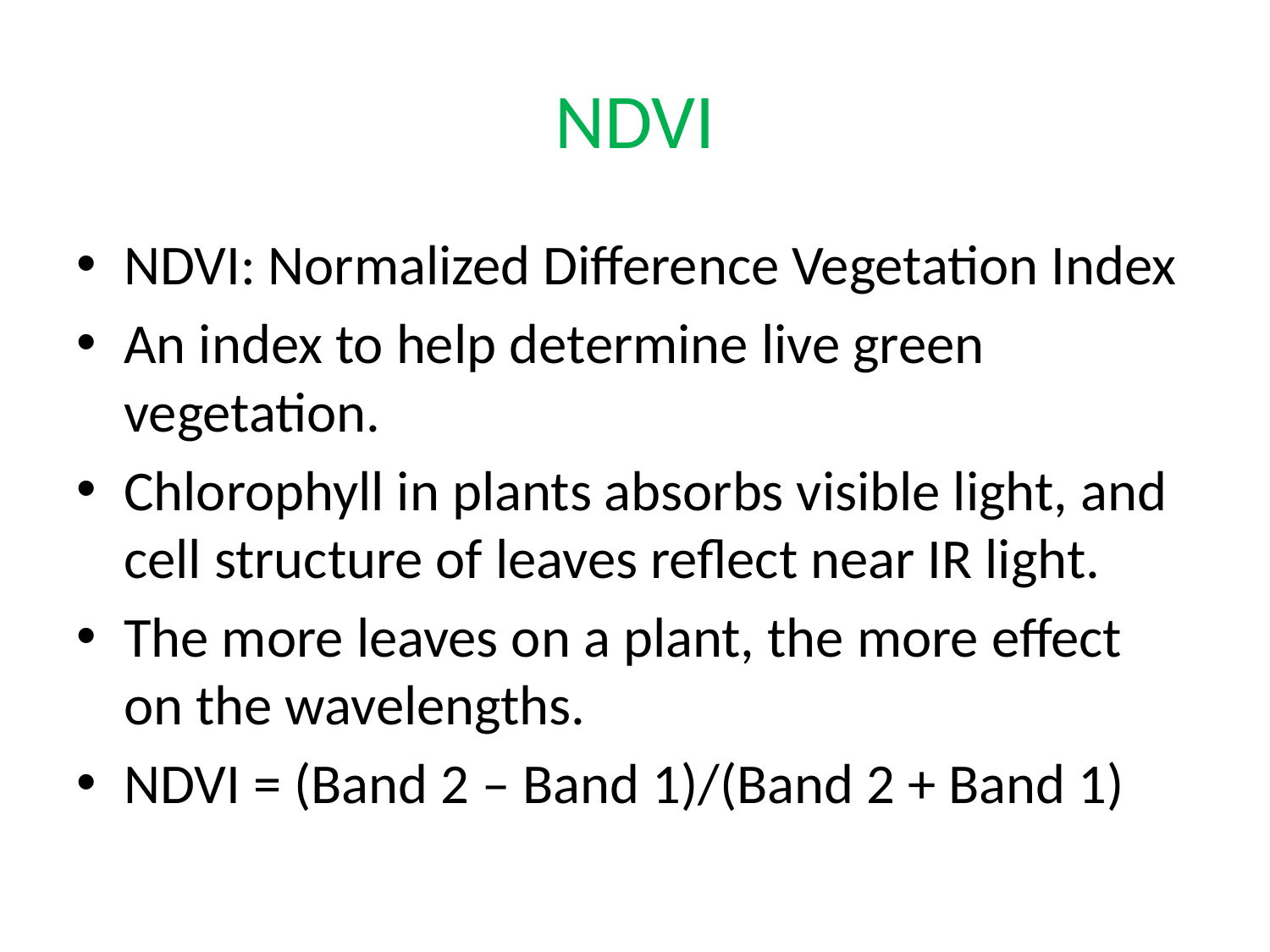

# NDVI
NDVI: Normalized Difference Vegetation Index
An index to help determine live green vegetation.
Chlorophyll in plants absorbs visible light, and cell structure of leaves reflect near IR light.
The more leaves on a plant, the more effect on the wavelengths.
NDVI = (Band 2 – Band 1)/(Band 2 + Band 1)